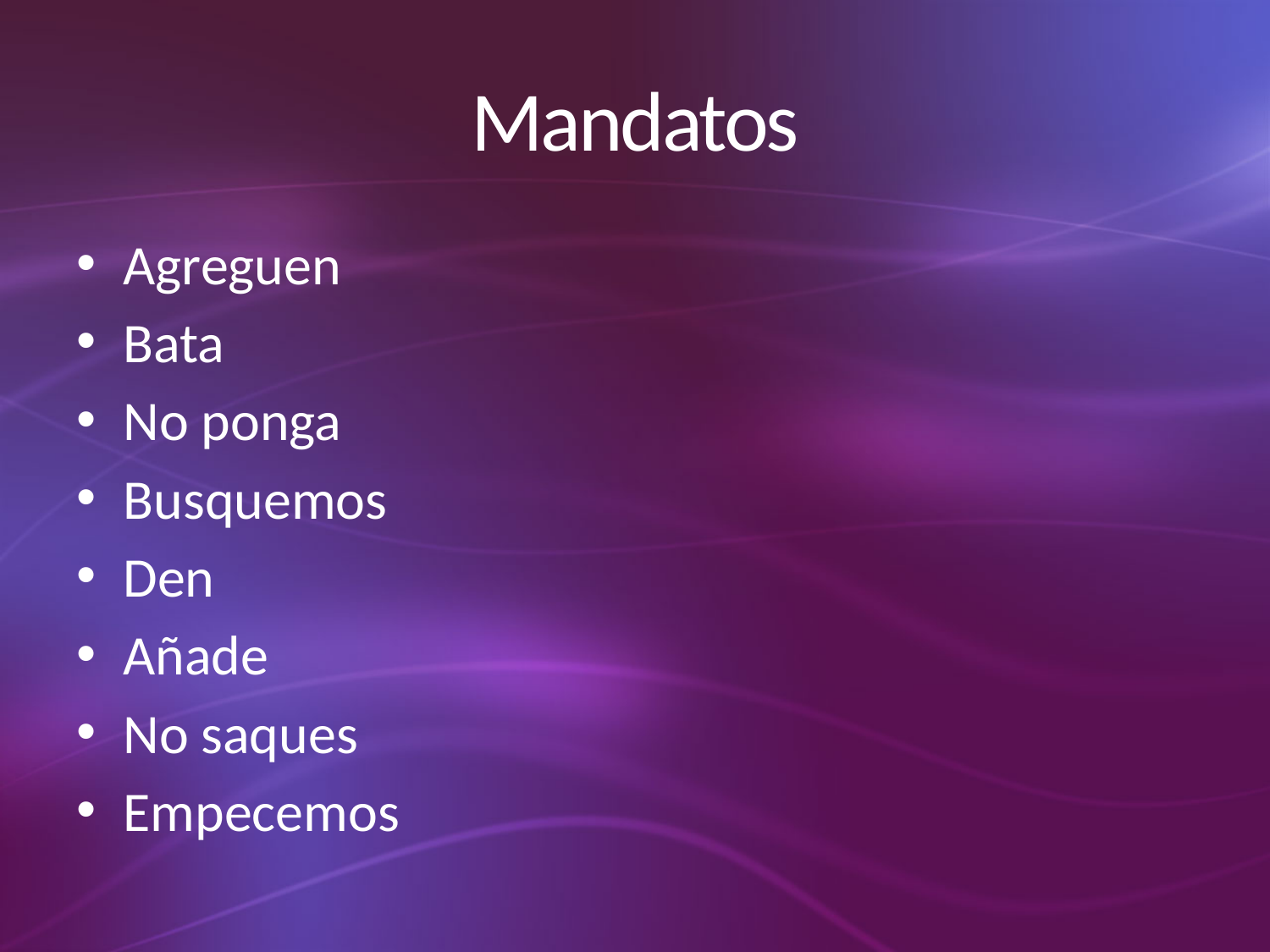

# Mandatos
Agreguen
Bata
No ponga
Busquemos
Den
Añade
No saques
Empecemos